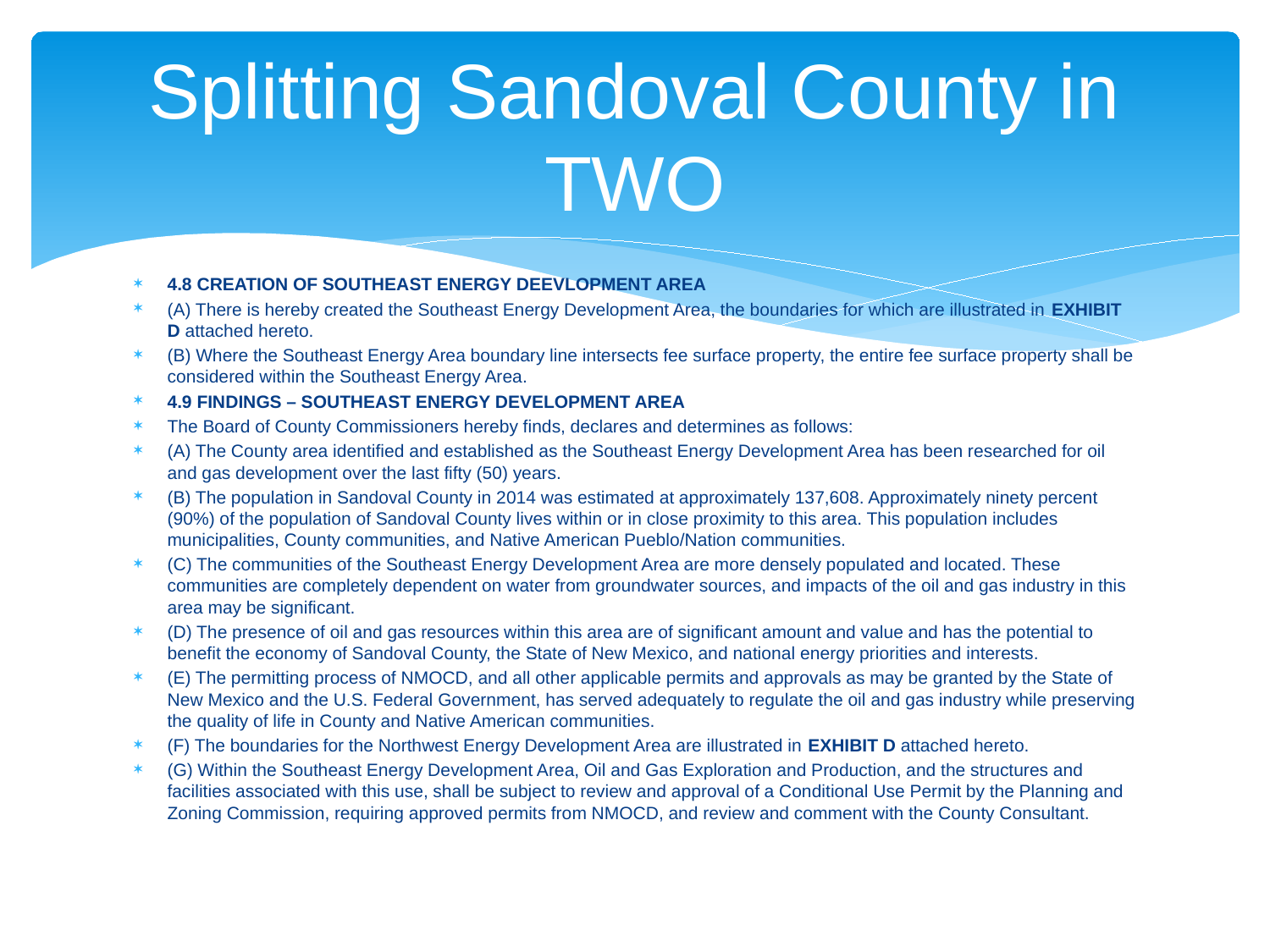

# Splitting Sandoval County in TWO
4.8 CREATION OF SOUTHEAST ENERGY DEEVLOPMENT AREA
(A) There is hereby created the Southeast Energy Development Area, the boundaries for which are illustrated in EXHIBIT D attached hereto.
(B) Where the Southeast Energy Area boundary line intersects fee surface property, the entire fee surface property shall be considered within the Southeast Energy Area.
4.9 FINDINGS – SOUTHEAST ENERGY DEVELOPMENT AREA
The Board of County Commissioners hereby finds, declares and determines as follows:
(A) The County area identified and established as the Southeast Energy Development Area has been researched for oil and gas development over the last fifty (50) years.
(B) The population in Sandoval County in 2014 was estimated at approximately 137,608. Approximately ninety percent (90%) of the population of Sandoval County lives within or in close proximity to this area. This population includes municipalities, County communities, and Native American Pueblo/Nation communities.
(C) The communities of the Southeast Energy Development Area are more densely populated and located. These communities are completely dependent on water from groundwater sources, and impacts of the oil and gas industry in this area may be significant.
(D) The presence of oil and gas resources within this area are of significant amount and value and has the potential to benefit the economy of Sandoval County, the State of New Mexico, and national energy priorities and interests.
(E) The permitting process of NMOCD, and all other applicable permits and approvals as may be granted by the State of New Mexico and the U.S. Federal Government, has served adequately to regulate the oil and gas industry while preserving the quality of life in County and Native American communities.
(F) The boundaries for the Northwest Energy Development Area are illustrated in EXHIBIT D attached hereto.
(G) Within the Southeast Energy Development Area, Oil and Gas Exploration and Production, and the structures and facilities associated with this use, shall be subject to review and approval of a Conditional Use Permit by the Planning and Zoning Commission, requiring approved permits from NMOCD, and review and comment with the County Consultant.